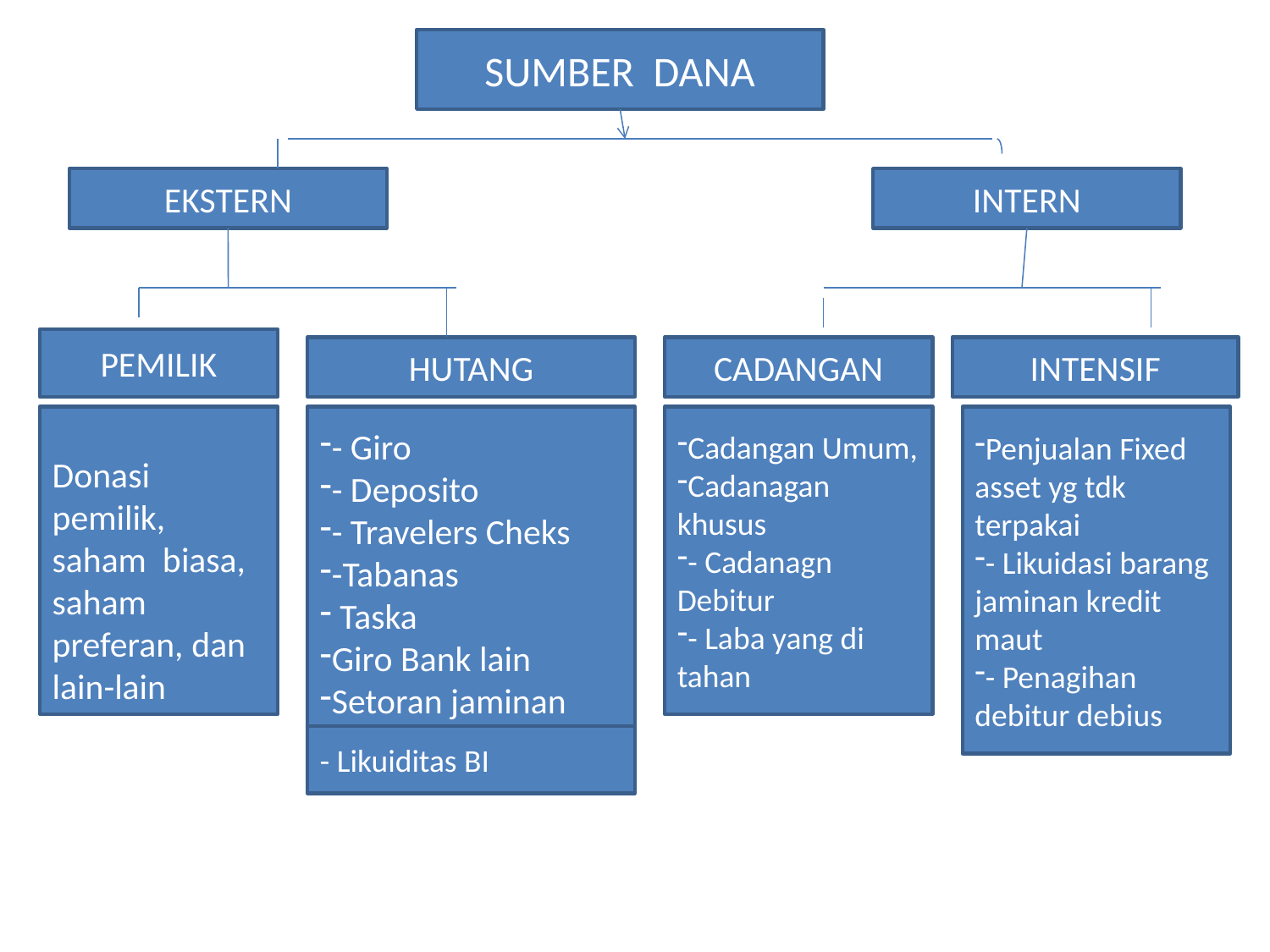

SUMBER  DANA

EKSTERN
INTERN
PEMILIK
HUTANG
CADANGAN
INTENSIF

Donasi pemilik, saham  biasa, saham preferan, dan lain-lain

- Giro
- Deposito
- Travelers Cheks
-Tabanas
 Taska
Giro Bank lain
Setoran jaminan

Cadangan Umum,
Cadanagan khusus
- Cadanagn Debitur
- Laba yang di tahan
Penjualan Fixed asset yg tdk terpakai
- Likuidasi barang  jaminan kredit maut
- Penagihan debitur debius
- Likuiditas BI